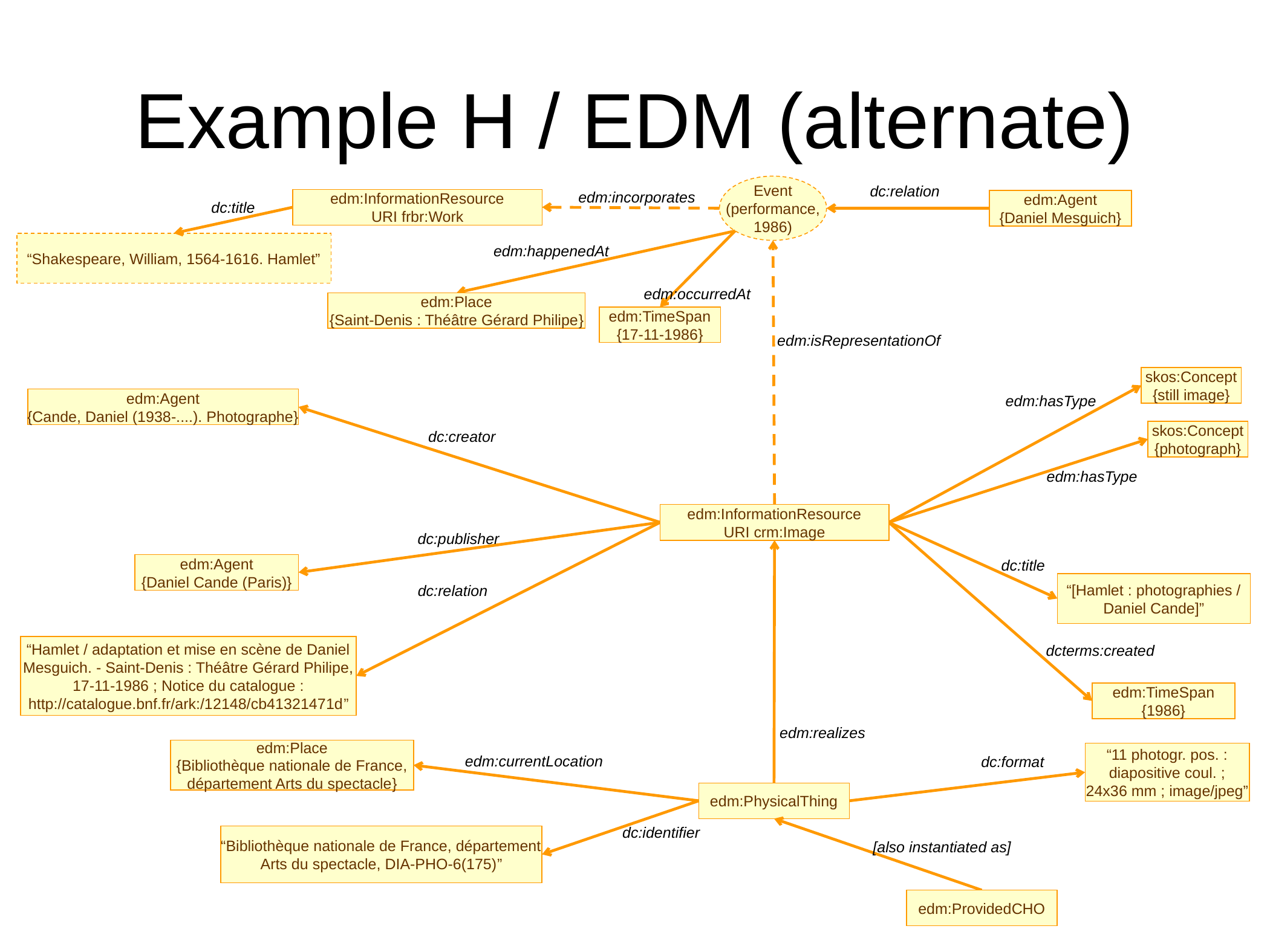

# Example H / EDM (alternate)
Event
(performance,
1986)
dc:relation
edm:incorporates
edm:InformationResource
URI frbr:Work
edm:Agent
{Daniel Mesguich}
dc:title
“Shakespeare, William, 1564-1616. Hamlet”
edm:happenedAt
edm:occurredAt
edm:Place
{Saint-Denis : Théâtre Gérard Philipe}
edm:TimeSpan
{17-11-1986}
edm:isRepresentationOf
skos:Concept
{still image}
edm:hasType
edm:Agent
{Cande, Daniel (1938-....). Photographe}
skos:Concept
{photograph}
dc:creator
edm:hasType
edm:InformationResource
URI crm:Image
dc:publisher
dc:title
edm:Agent
{Daniel Cande (Paris)}
“[Hamlet : photographies /
Daniel Cande]”
dc:relation
dcterms:created
“Hamlet / adaptation et mise en scène de Daniel
Mesguich. - Saint-Denis : Théâtre Gérard Philipe,
17-11-1986 ; Notice du catalogue :
http://catalogue.bnf.fr/ark:/12148/cb41321471d”
edm:TimeSpan
{1986}
edm:realizes
edm:Place
{Bibliothèque nationale de France,
département Arts du spectacle}
“11 photogr. pos. :
diapositive coul. ;
24x36 mm ; image/jpeg”
edm:currentLocation
dc:format
edm:PhysicalThing
dc:identifier
“Bibliothèque nationale de France, département
Arts du spectacle, DIA-PHO-6(175)”
[also instantiated as]
edm:ProvidedCHO